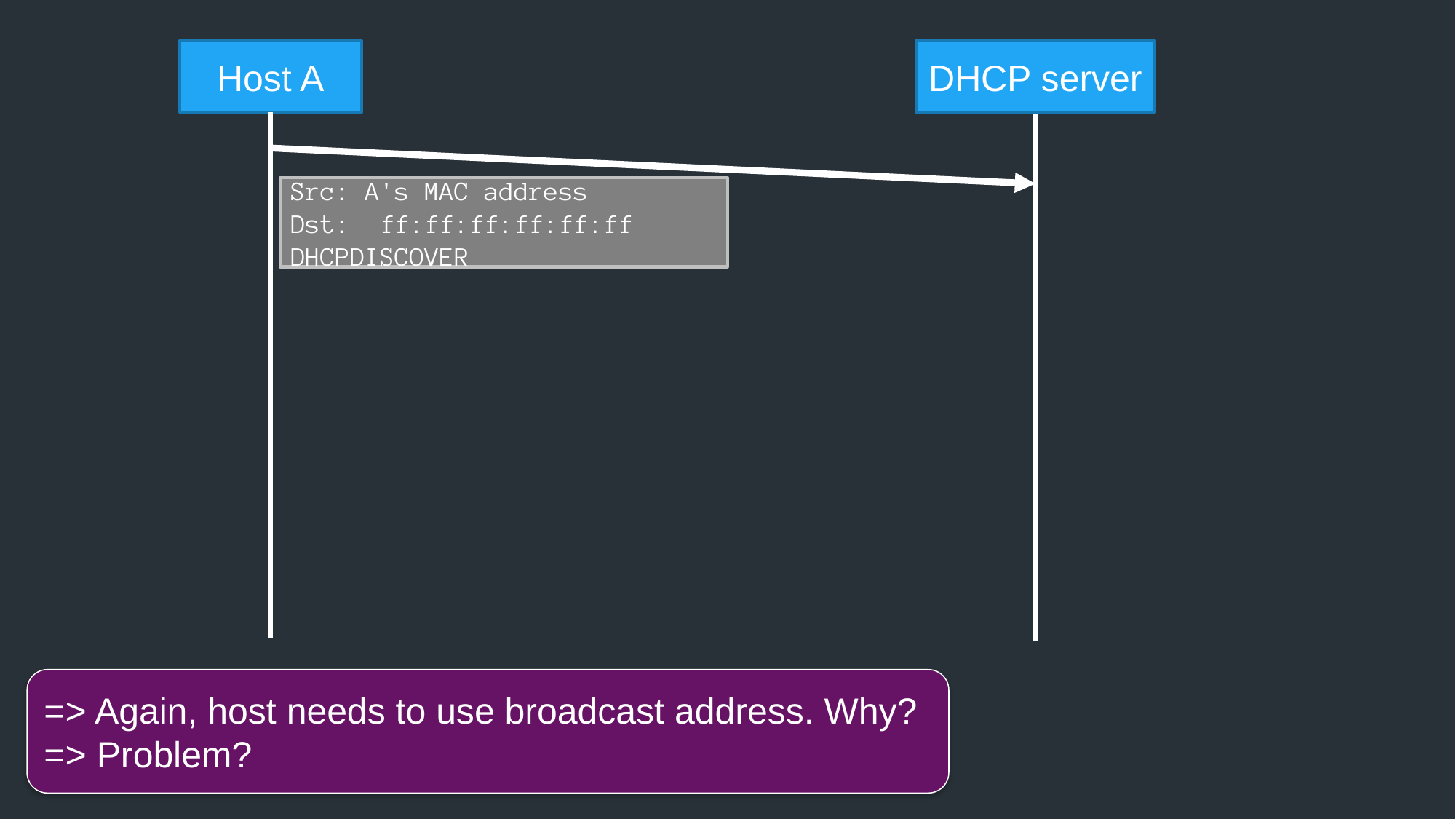

DHCP server
Host A
Src: A's MAC address
Dst:  ff:ff:ff:ff:ff:ff
DHCPDISCOVER
=> Again, host needs to use broadcast address. Why?
=> Problem?